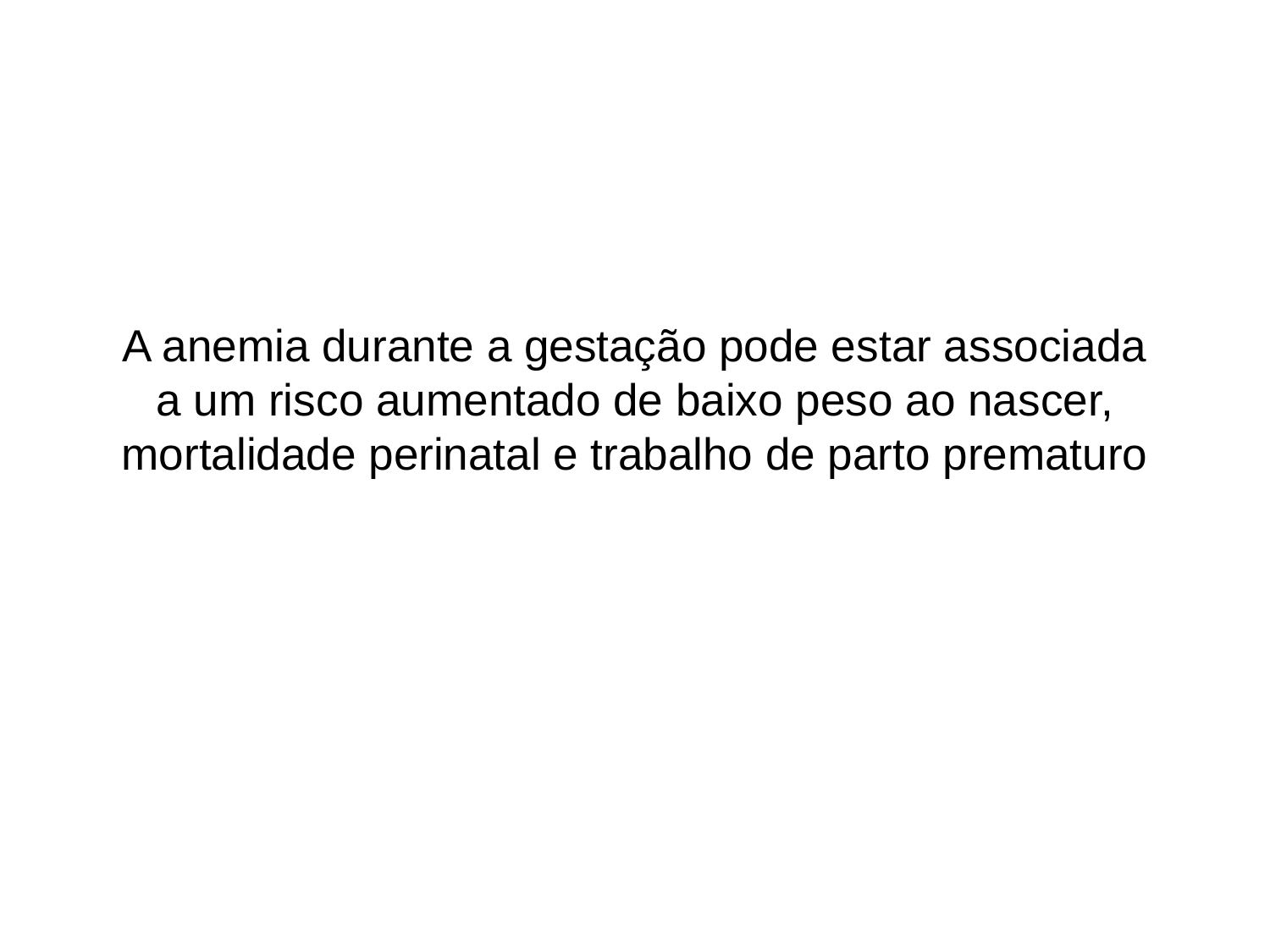

# A anemia durante a gestação pode estar associada a um risco aumentado de baixo peso ao nascer, mortalidade perinatal e trabalho de parto prematuro